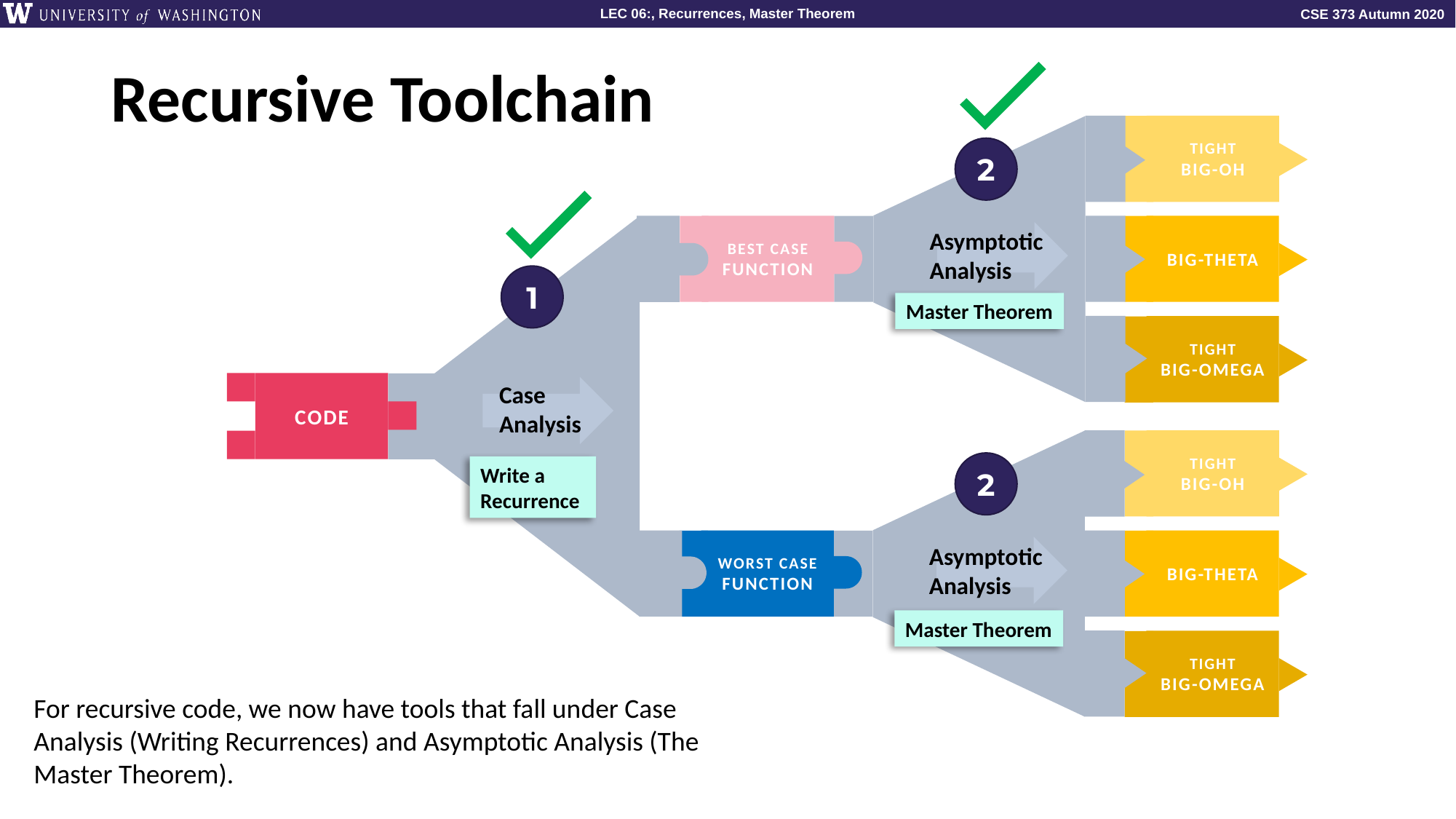

# Recursive Toolchain

Asymptotic
Analysis

TIGHT
BIG-OH

2

BEST CASE
FUNCTION

BIG-THETA

1

Case
Analysis

Master Theorem
TIGHT
BIG-OMEGA

CODE
TIGHT
BIG-OH

Asymptotic
Analysis

2
Write a Recurrence
WORST CASE
FUNCTION

BIG-THETA

Master Theorem
TIGHT
BIG-OMEGA

For recursive code, we now have tools that fall under Case Analysis (Writing Recurrences) and Asymptotic Analysis (The Master Theorem).